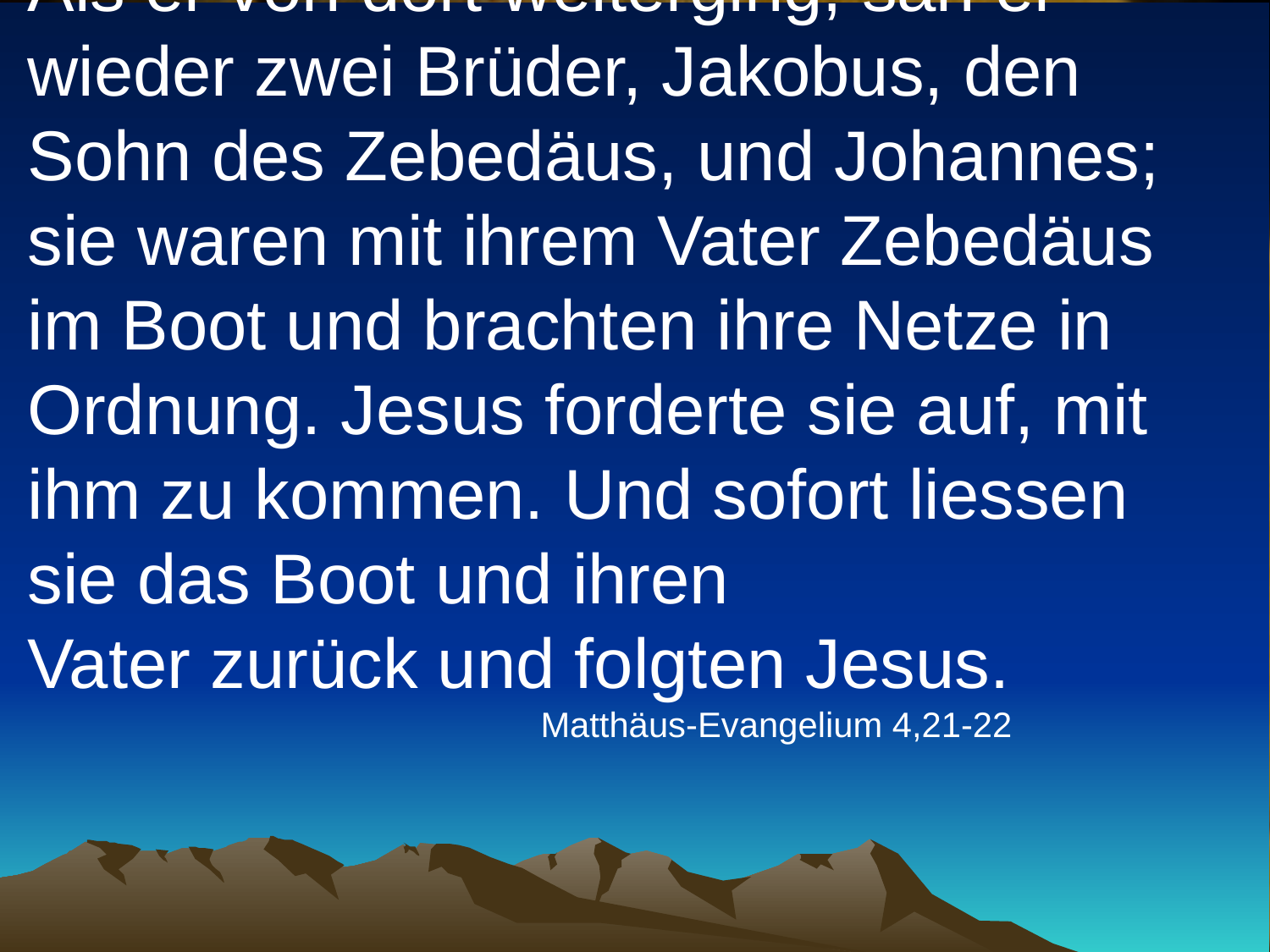

# Als er von dort weiterging, sah er wieder zwei Brüder, Jakobus, den Sohn des Zebedäus, und Johannes; sie waren mit ihrem Vater Zebedäus im Boot und brachten ihre Netze in Ordnung. Jesus forderte sie auf, mit ihm zu kommen. Und sofort liessen sie das Boot und ihren Vater zurück und folgten Jesus.
Matthäus-Evangelium 4,21-22